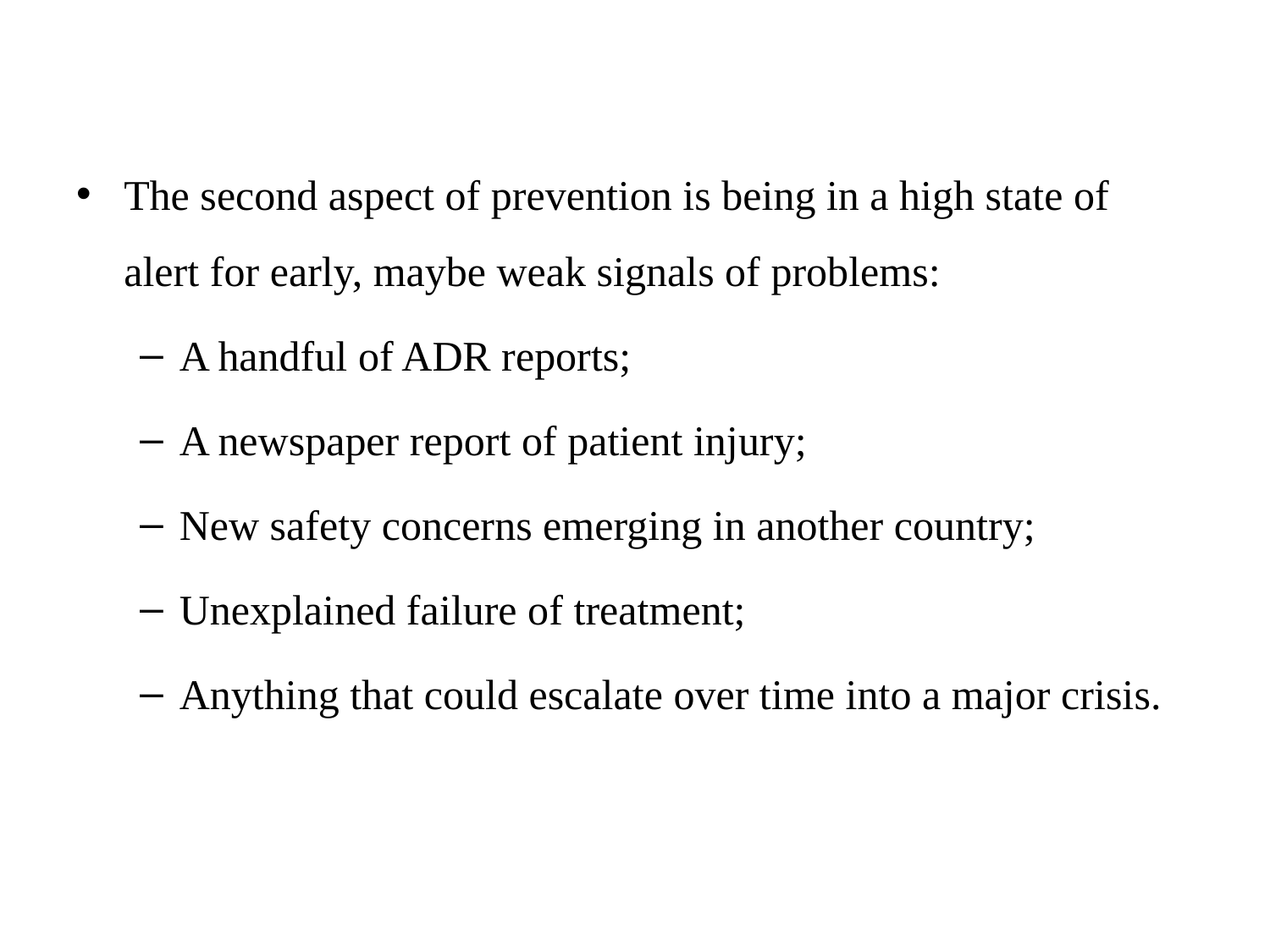

The second aspect of prevention is being in a high state of alert for early, maybe weak signals of problems:
A handful of ADR reports;
A newspaper report of patient injury;
New safety concerns emerging in another country;
Unexplained failure of treatment;
Anything that could escalate over time into a major crisis.